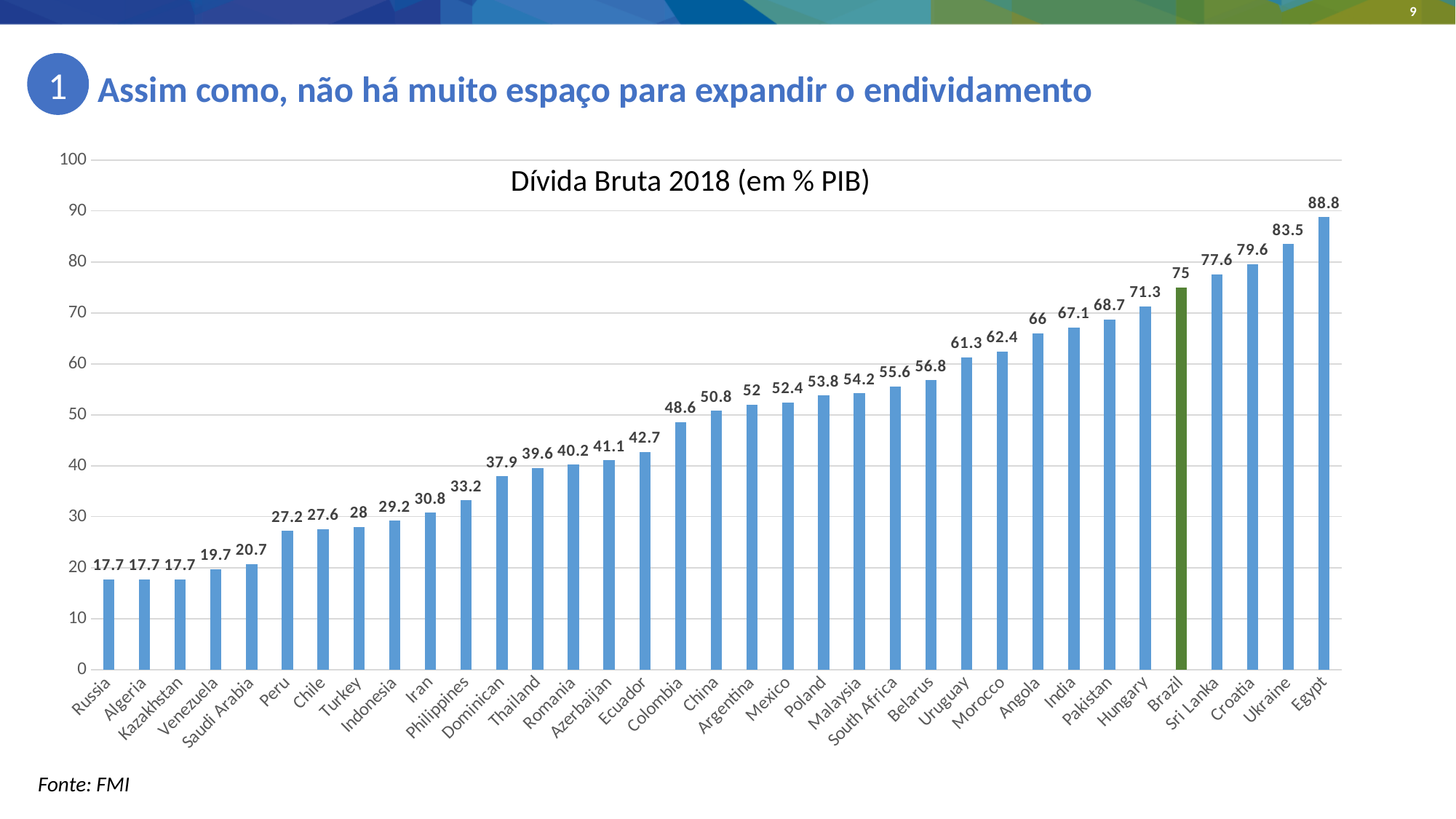

# Assim como, não há muito espaço para expandir o endividamento
1

### Chart

| Category |  |
|---|---|
| Russia | 17.7 |
| Algeria | 17.7 |
| Kazakhstan | 17.7 |
| Venezuela | 19.7 |
| Saudi Arabia | 20.7 |
| Peru | 27.2 |
| Chile | 27.6 |
| Turkey | 28.0 |
| Indonesia | 29.2 |
| Iran | 30.8 |
| Philippines | 33.2 |
| Dominican | 37.9 |
| Thailand | 39.6 |
| Romania | 40.2 |
| Azerbaijan | 41.1 |
| Ecuador | 42.7 |
| Colombia | 48.6 |
| China | 50.8 |
| Argentina | 52.0 |
| Mexico | 52.4 |
| Poland | 53.8 |
| Malaysia | 54.2 |
| South Africa | 55.6 |
| Belarus | 56.8 |
| Uruguay | 61.3 |
| Morocco | 62.4 |
| Angola | 66.0 |
| India | 67.1 |
| Pakistan | 68.7 |
| Hungary | 71.3 |
| Brazil | 75.0 |
| Sri Lanka | 77.6 |
| Croatia | 79.6 |
| Ukraine | 83.5 |
| Egypt | 88.8 |
Dívida Bruta 2018 (em % PIB)

Fonte: FMI